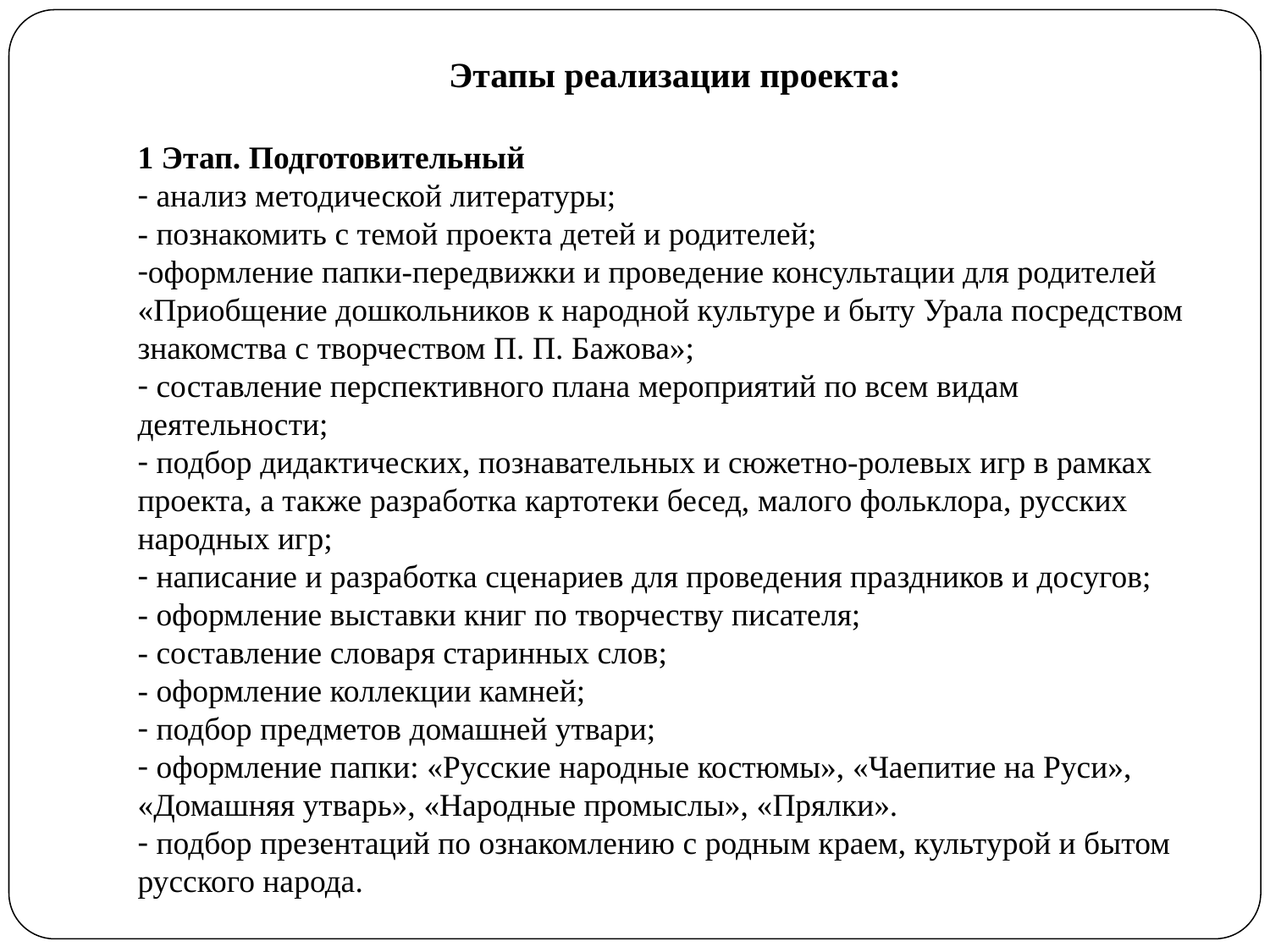

Этапы реализации проекта:

1 Этап. Подготовительный
 анализ методической литературы;
- познакомить с темой проекта детей и родителей;
оформление папки-передвижки и проведение консультации для родителей «Приобщение дошкольников к народной культуре и быту Урала посредством знакомства с творчеством П. П. Бажова»;
 составление перспективного плана мероприятий по всем видам деятельности;
 подбор дидактических, познавательных и сюжетно-ролевых игр в рамках проекта, а также разработка картотеки бесед, малого фольклора, русских народных игр;
 написание и разработка сценариев для проведения праздников и досугов;
- оформление выставки книг по творчеству писателя;
- составление словаря старинных слов;
- оформление коллекции камней;
 подбор предметов домашней утвари;
 оформление папки: «Русские народные костюмы», «Чаепитие на Руси», «Домашняя утварь», «Народные промыслы», «Прялки».
 подбор презентаций по ознакомлению с родным краем, культурой и бытом русского народа.